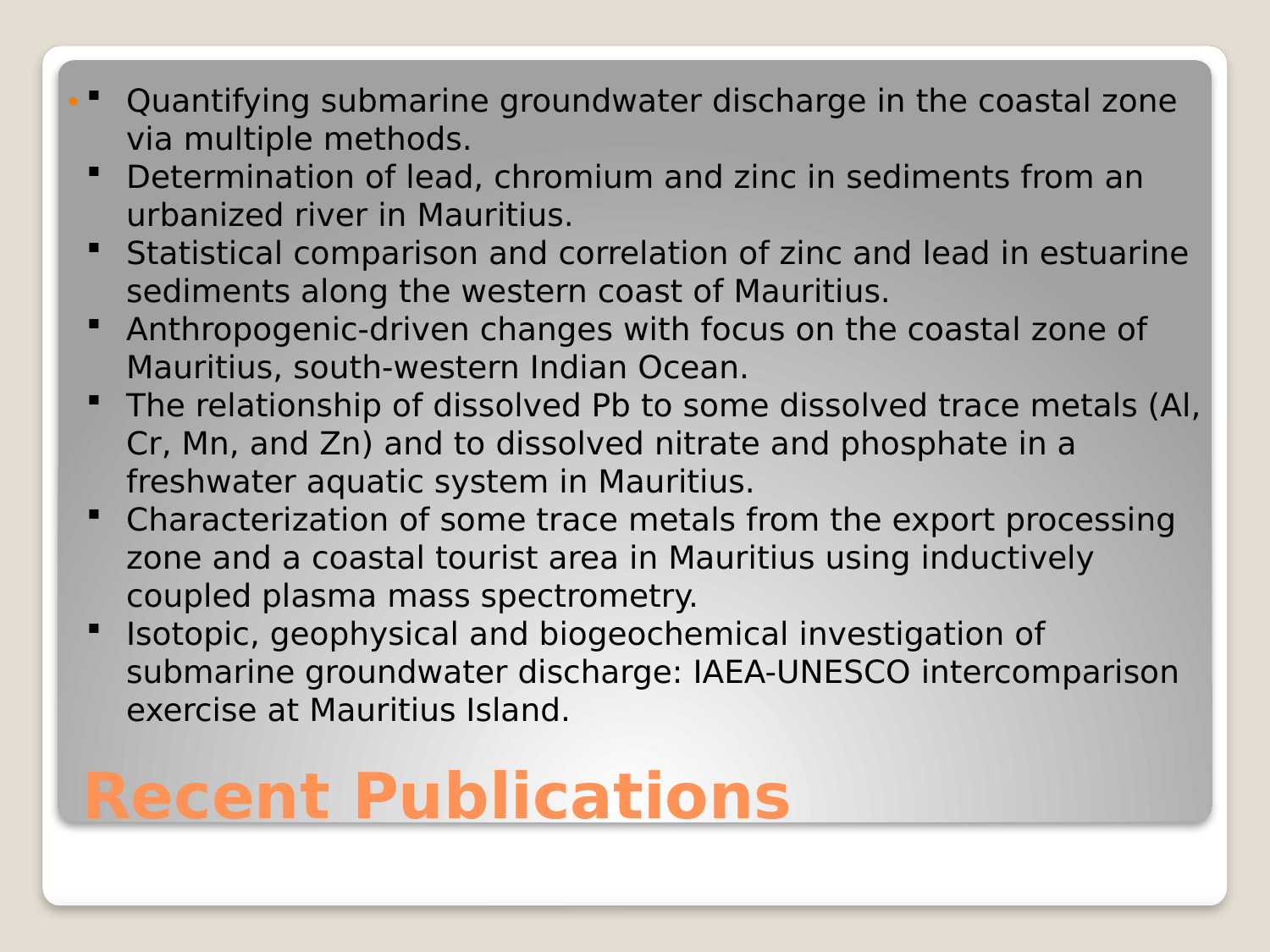

Quantifying submarine groundwater discharge in the coastal zone via multiple methods.
Determination of lead, chromium and zinc in sediments from an urbanized river in Mauritius.
Statistical comparison and correlation of zinc and lead in estuarine sediments along the western coast of Mauritius.
Anthropogenic-driven changes with focus on the coastal zone of Mauritius, south-western Indian Ocean.
The relationship of dissolved Pb to some dissolved trace metals (Al, Cr, Mn, and Zn) and to dissolved nitrate and phosphate in a freshwater aquatic system in Mauritius.
Characterization of some trace metals from the export processing zone and a coastal tourist area in Mauritius using inductively coupled plasma mass spectrometry.
Isotopic, geophysical and biogeochemical investigation of submarine groundwater discharge: IAEA-UNESCO intercomparison exercise at Mauritius Island.
# Recent Publications